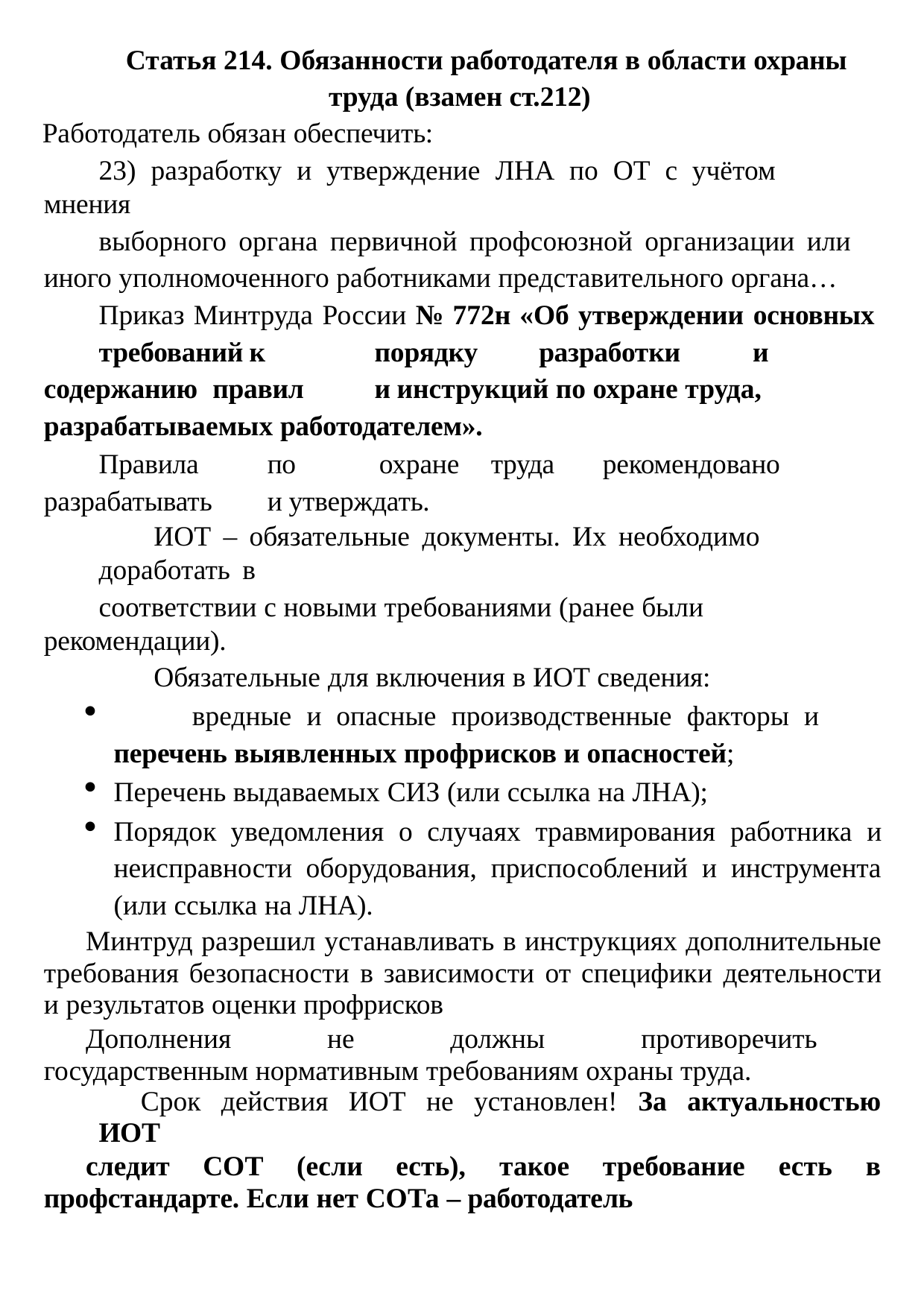

Статья 214. Обязанности работодателя в области охраны труда (взамен ст.212)
Работодатель обязан обеспечить:
23) разработку и утверждение ЛНА по ОТ с учётом мнения
выборного органа первичной профсоюзной организации или иного уполномоченного работниками представительного органа…
Приказ Минтруда России № 772н «Об утверждении основных
требований	к	порядку	разработки	и	содержанию	правил	и инструкций по охране труда, разрабатываемых работодателем».
Правила	по	охране	труда	рекомендовано	разрабатывать	и утверждать.
ИОТ – обязательные документы. Их необходимо доработать в
соответствии с новыми требованиями (ранее были рекомендации).
Обязательные для включения в ИОТ сведения:
	вредные и опасные производственные факторы и перечень выявленных профрисков и опасностей;
Перечень выдаваемых СИЗ (или ссылка на ЛНА);
Порядок уведомления о случаях травмирования работника и неисправности оборудования, приспособлений и инструмента (или ссылка на ЛНА).
Минтруд разрешил устанавливать в инструкциях дополнительные требования безопасности в зависимости от специфики деятельности и результатов оценки профрисков
Дополнения   не   должны   противоречить   государственным нормативным требованиям охраны труда.
Срок действия ИОТ не установлен! За актуальностью ИОТ
следит СОТ (если есть), такое требование есть в профстандарте. Если нет СОТа – работодатель